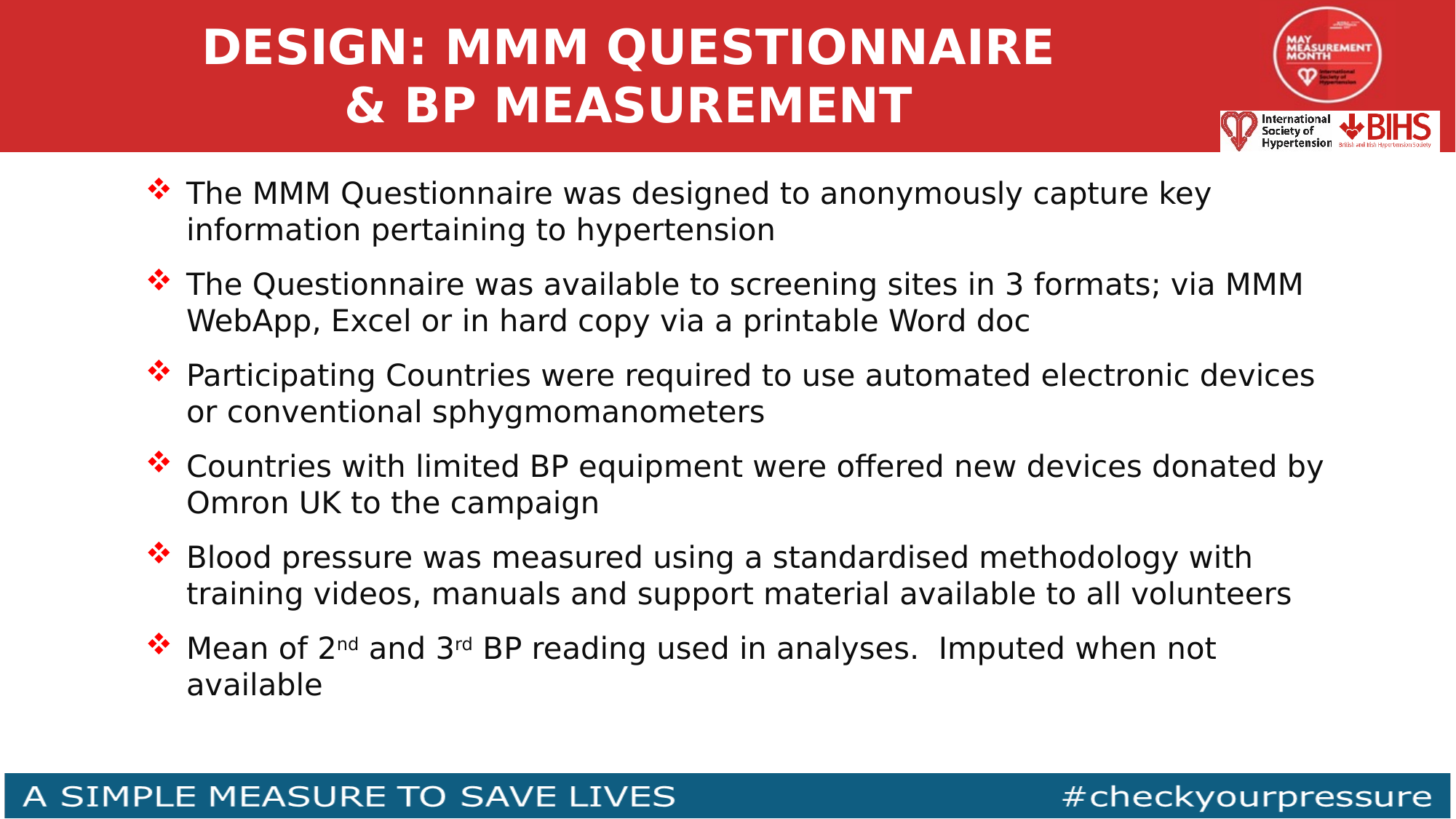

Design: mmm Questionnaire
& BP measurement
The MMM Questionnaire was designed to anonymously capture key information pertaining to hypertension
The Questionnaire was available to screening sites in 3 formats; via MMM WebApp, Excel or in hard copy via a printable Word doc
Participating Countries were required to use automated electronic devices or conventional sphygmomanometers
Countries with limited BP equipment were offered new devices donated by Omron UK to the campaign
Blood pressure was measured using a standardised methodology with training videos, manuals and support material available to all volunteers
Mean of 2nd and 3rd BP reading used in analyses.  Imputed when not available